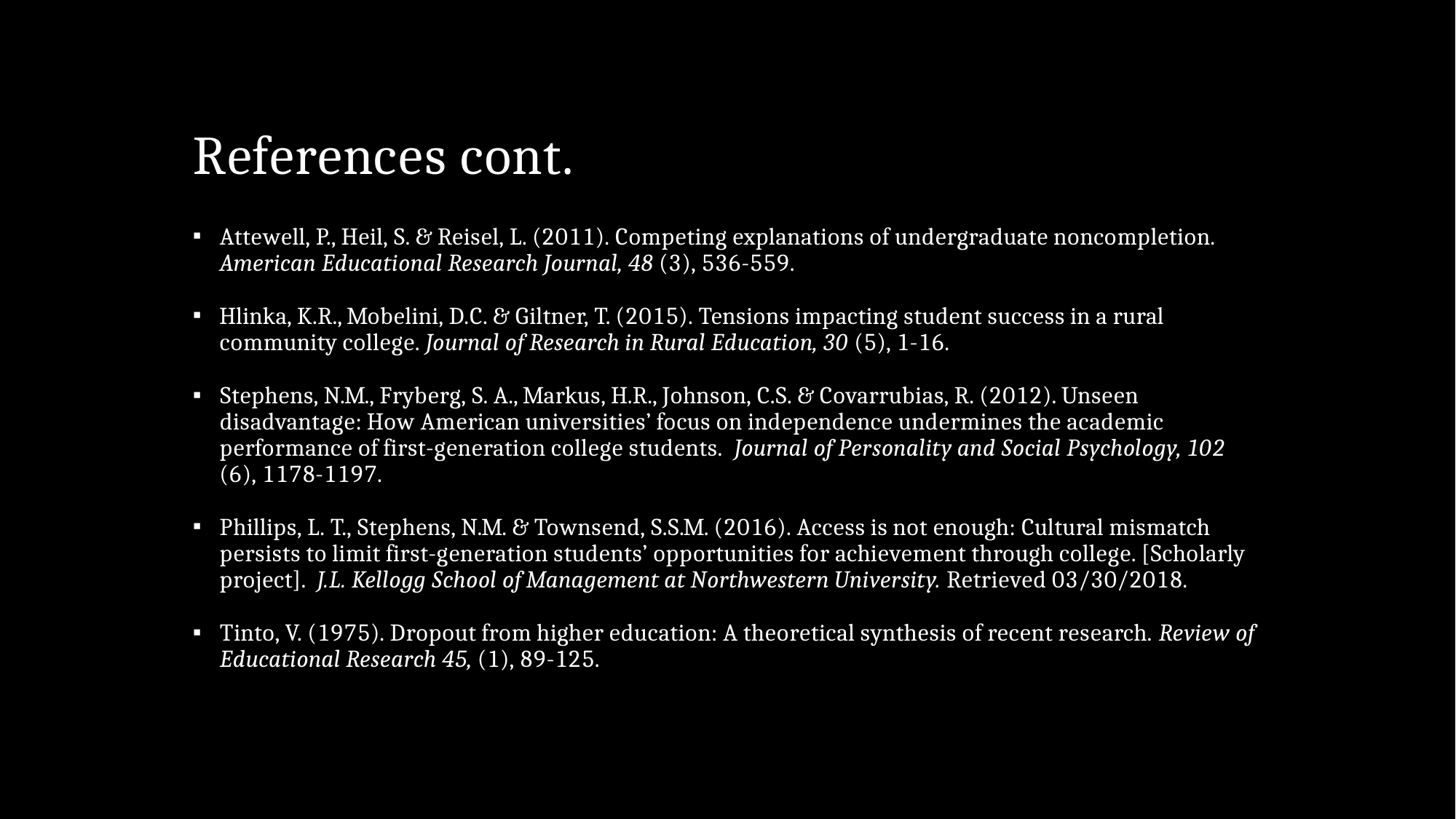

# References cont.
Attewell, P., Heil, S. & Reisel, L. (2011). Competing explanations of undergraduate noncompletion. American Educational Research Journal, 48 (3), 536-559.
Hlinka, K.R., Mobelini, D.C. & Giltner, T. (2015). Tensions impacting student success in a rural community college. Journal of Research in Rural Education, 30 (5), 1-16.
Stephens, N.M., Fryberg, S. A., Markus, H.R., Johnson, C.S. & Covarrubias, R. (2012). Unseen disadvantage: How American universities’ focus on independence undermines the academic performance of first-generation college students.  Journal of Personality and Social Psychology, 102 (6), 1178-1197.
Phillips, L. T., Stephens, N.M. & Townsend, S.S.M. (2016). Access is not enough: Cultural mismatch persists to limit first-generation students’ opportunities for achievement through college. [Scholarly project].  J.L. Kellogg School of Management at Northwestern University. Retrieved 03/30/2018.
Tinto, V. (1975). Dropout from higher education: A theoretical synthesis of recent research. Review of Educational Research 45, (1), 89-125.